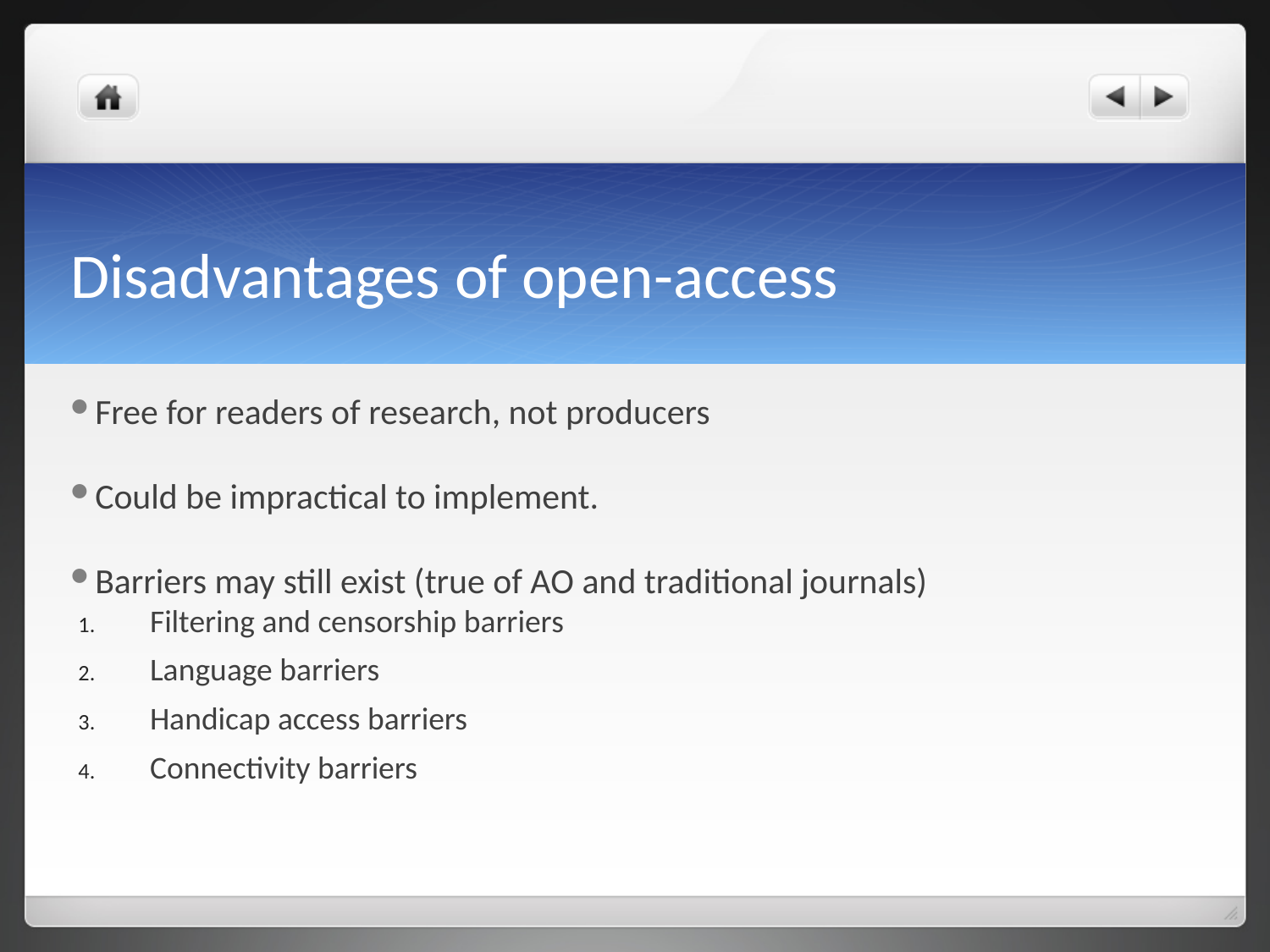

# Disadvantages of open-access
Free for readers of research, not producers

Could be impractical to implement.

Barriers may still exist (true of AO and traditional journals)
Filtering and censorship barriers
Language barriers
Handicap access barriers
Connectivity barriers